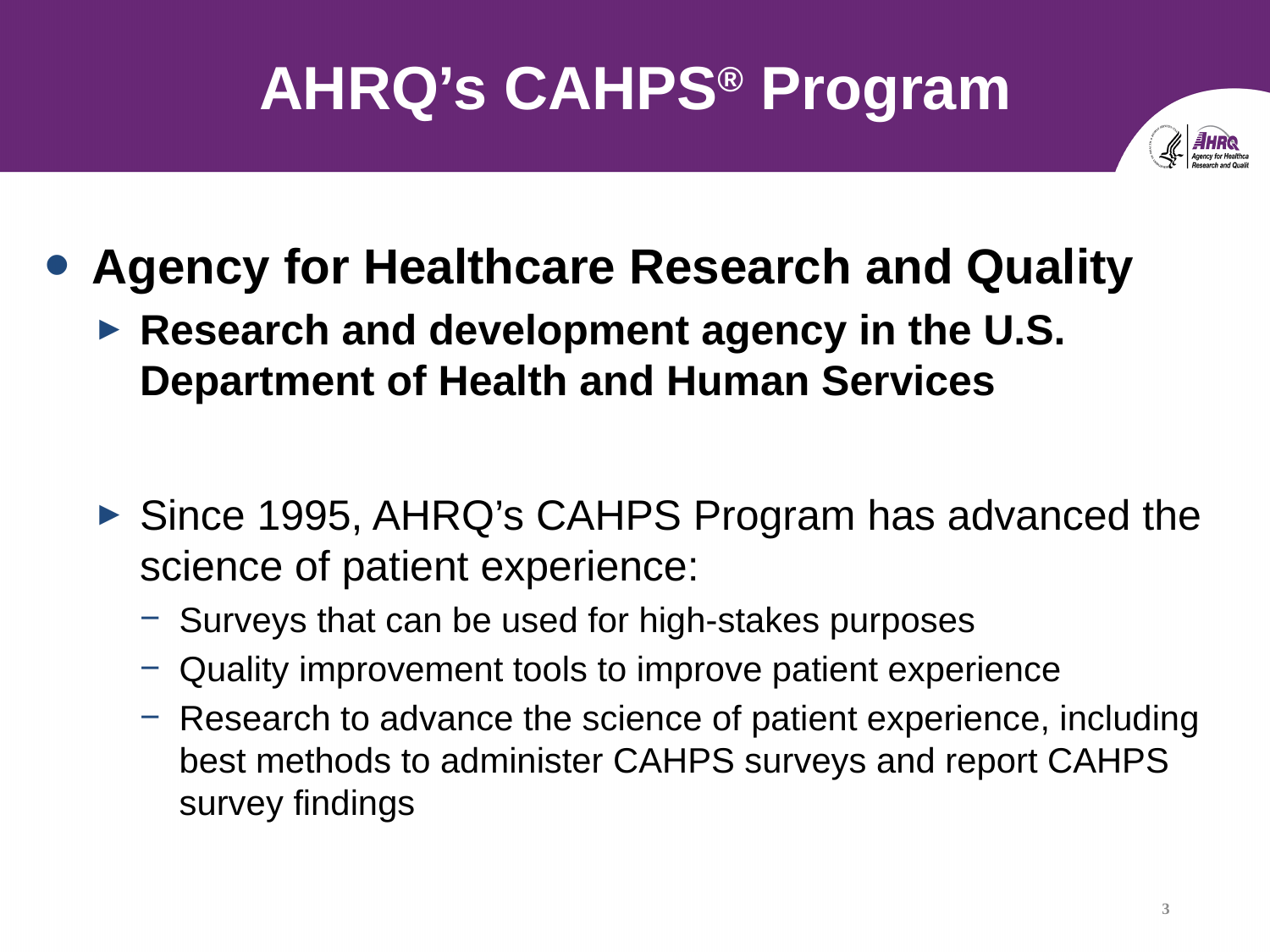

# AHRQ’s CAHPS® Program
Agency for Healthcare Research and Quality
Research and development agency in the U.S. Department of Health and Human Services

Since 1995, AHRQ’s CAHPS Program has advanced the science of patient experience:
Surveys that can be used for high-stakes purposes
Quality improvement tools to improve patient experience
Research to advance the science of patient experience, including best methods to administer CAHPS surveys and report CAHPS survey findings

3